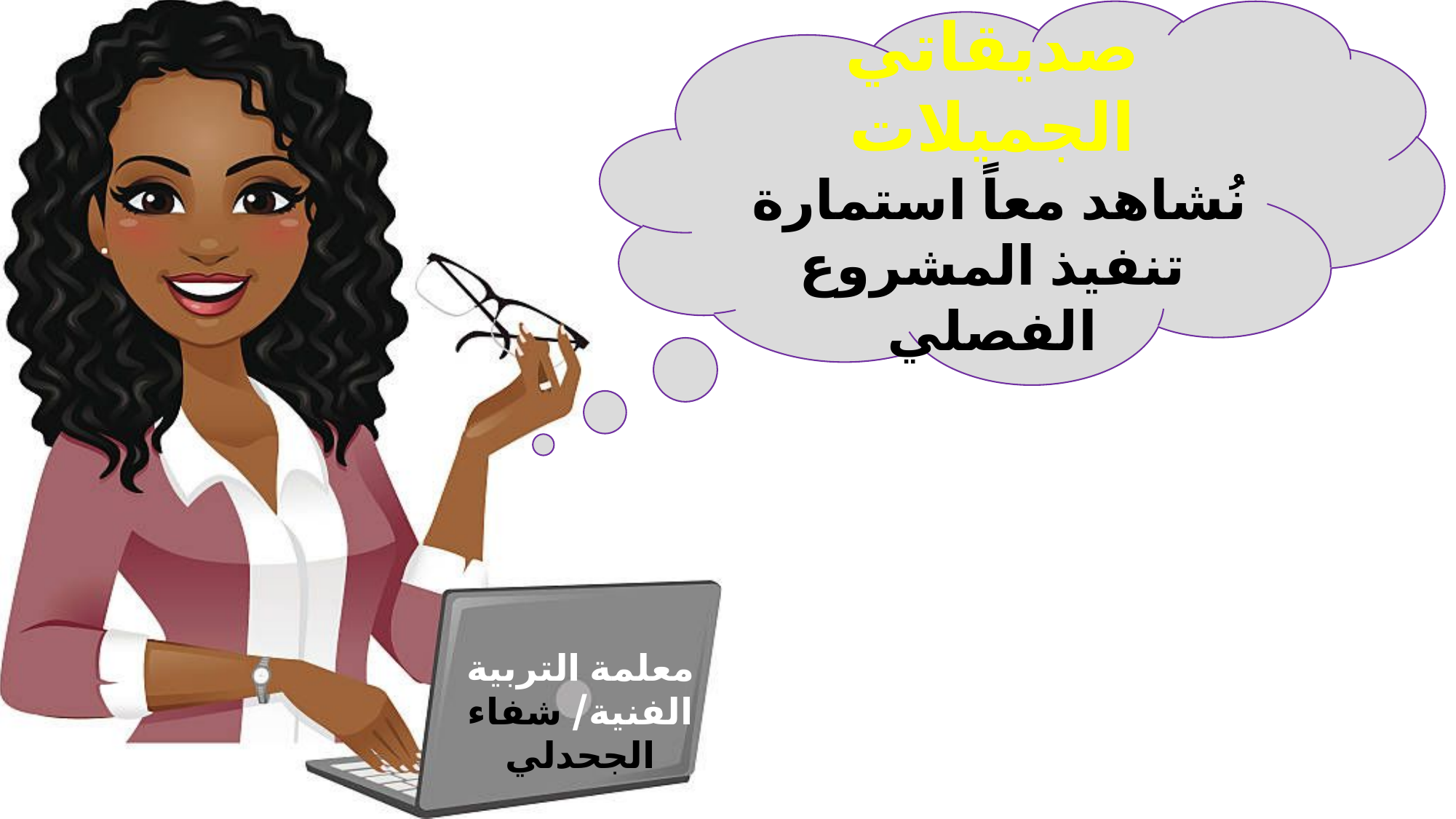

صديقاتي الجميلات
نُشاهد معاً استمارة
تنفيذ المشروع الفصلي
معلمة التربية الفنية/ شفاء الجحدلي